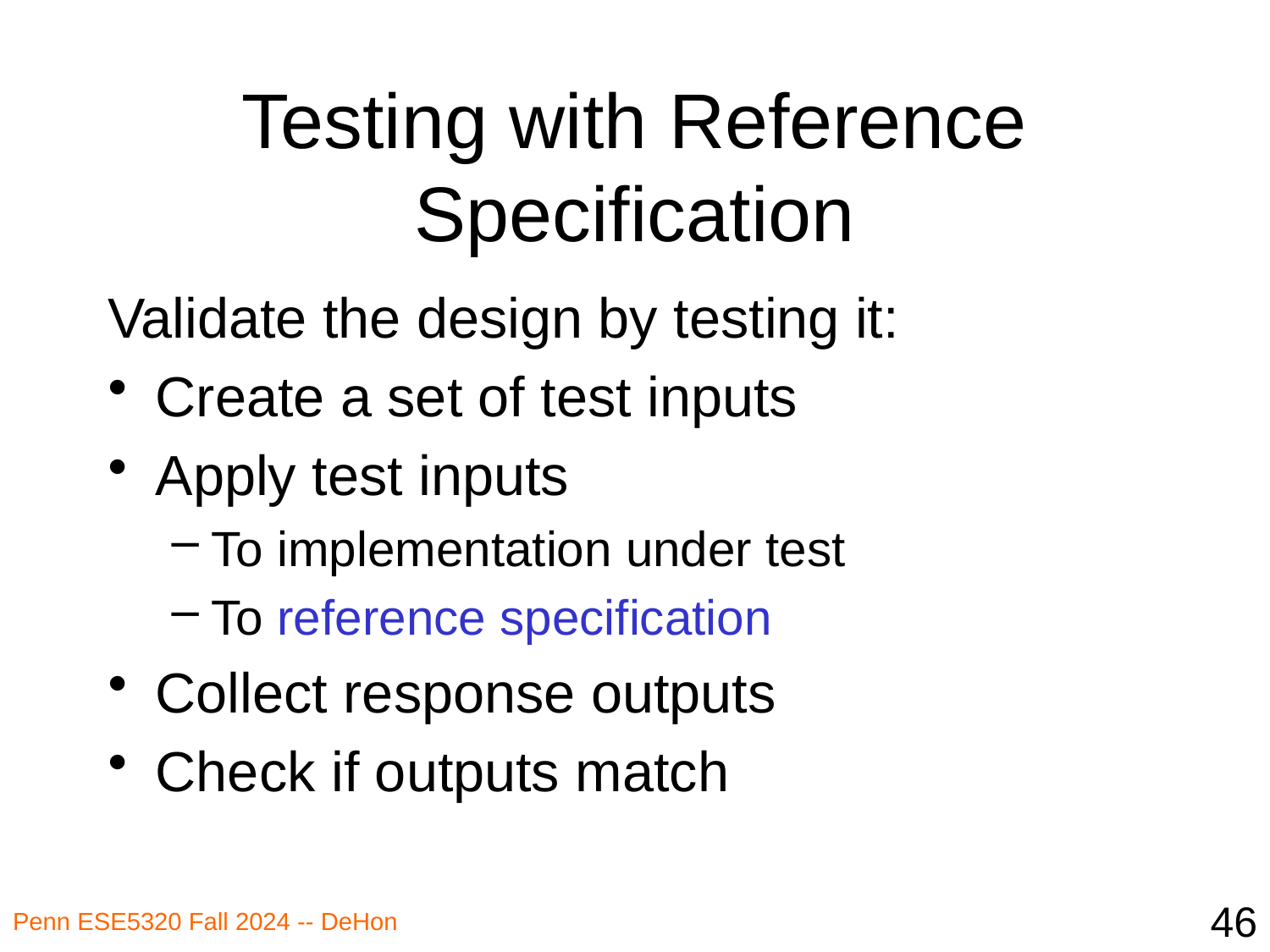

# Testing with Reference Specification
Validate the design by testing it:
Create a set of test inputs
Apply test inputs
To implementation under test
To reference specification
Collect response outputs
Check if outputs match
46
Penn ESE5320 Fall 2024 -- DeHon